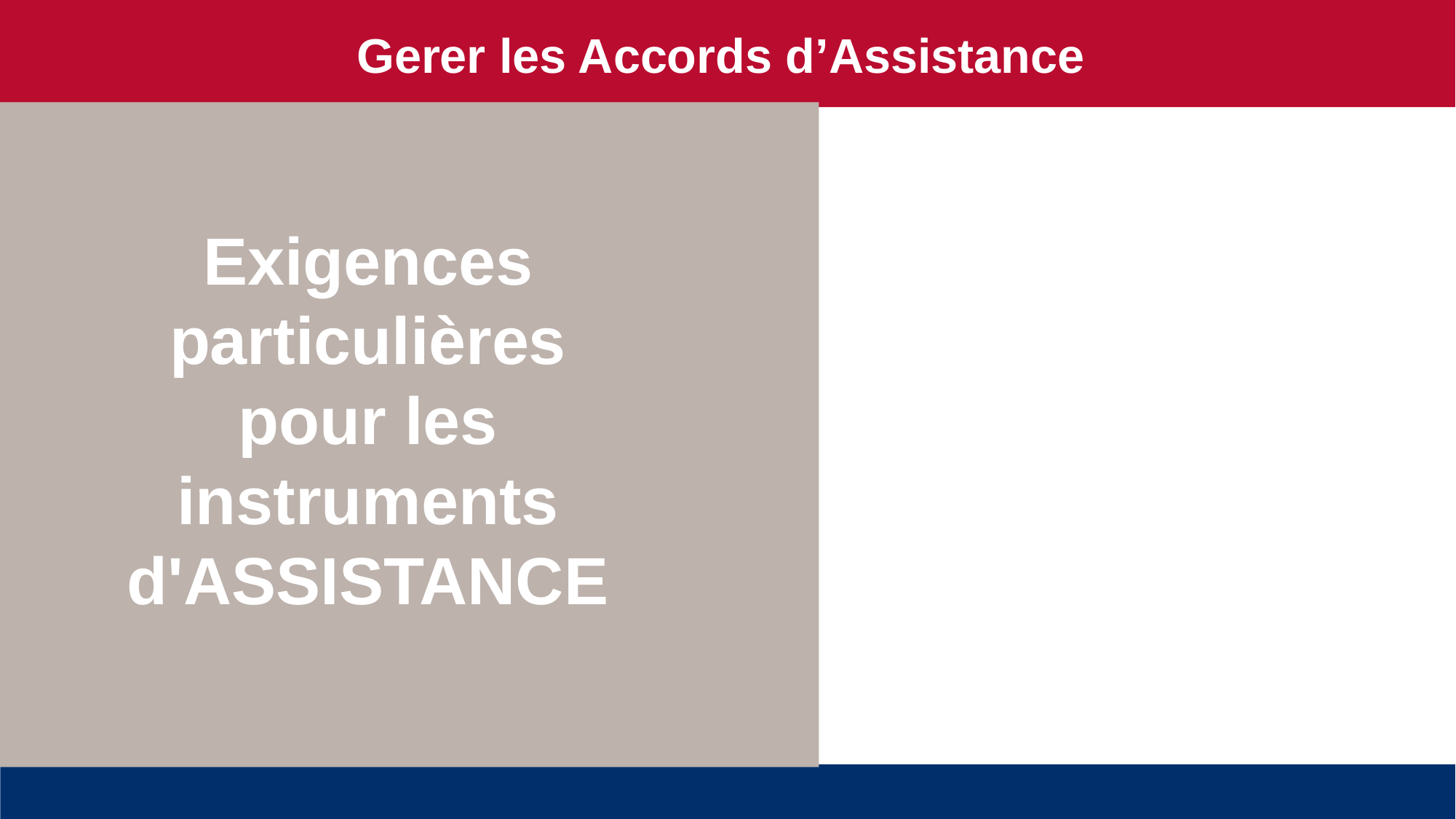

Gerer les Accords d’Assistance

Exigences particulières pour les instruments d'ASSISTANCE
#